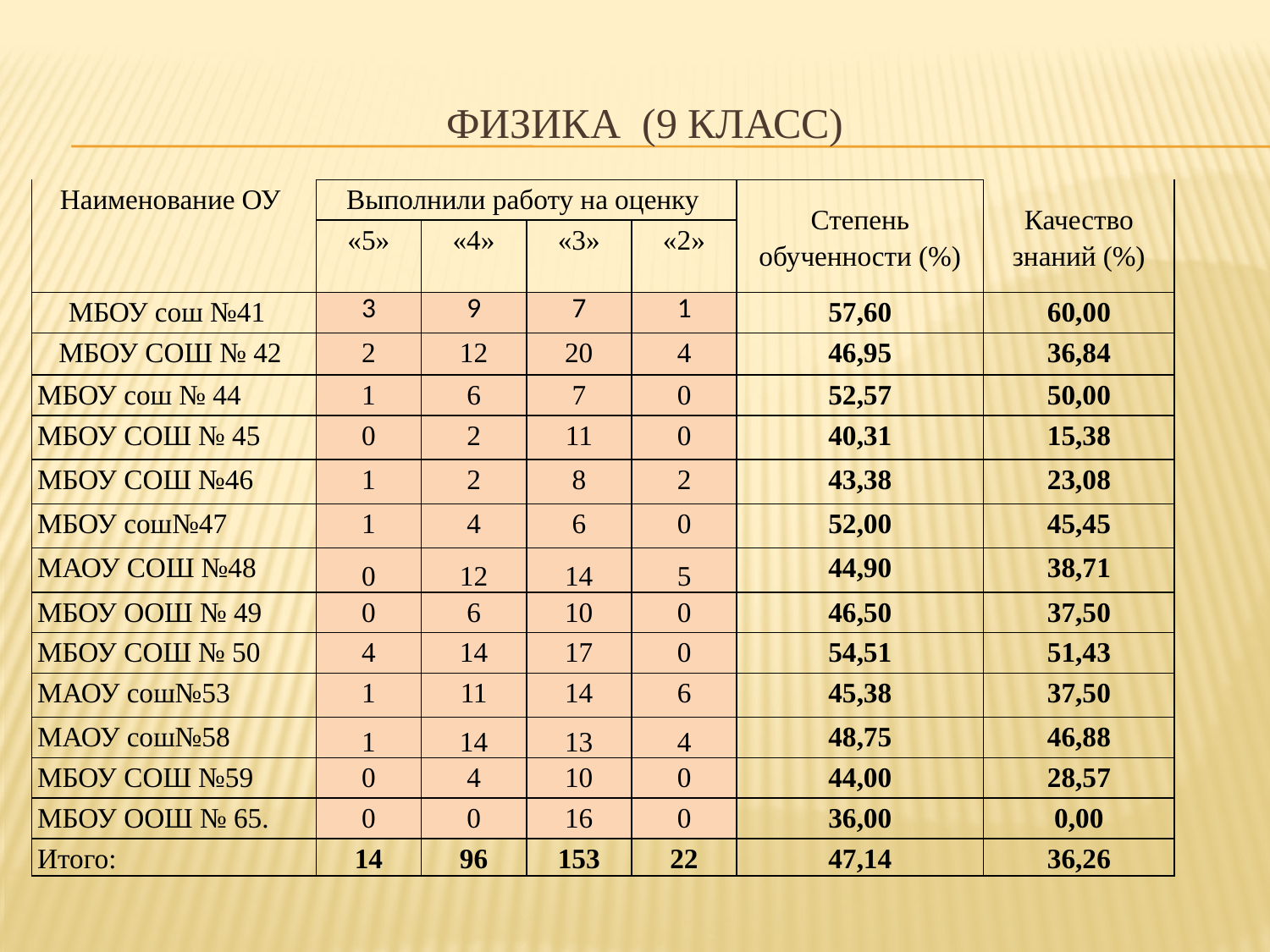

# физика  (9 класс)
| Наименование ОУ | Выполнили работу на оценку |  |  |  | Степень обученности (%) | Качество знаний (%) |
| --- | --- | --- | --- | --- | --- | --- |
|  | «5» | «4» | «3» | «2» |  |  |
| МБОУ сош №41 | 3 | 9 | 7 | 1 | 57,60 | 60,00 |
| МБОУ СОШ № 42 | 2 | 12 | 20 | 4 | 46,95 | 36,84 |
| МБОУ сош № 44 | 1 | 6 | 7 | 0 | 52,57 | 50,00 |
| МБОУ СОШ № 45 | 0 | 2 | 11 | 0 | 40,31 | 15,38 |
| МБОУ СОШ №46 | 1 | 2 | 8 | 2 | 43,38 | 23,08 |
| МБОУ сош№47 | 1 | 4 | 6 | 0 | 52,00 | 45,45 |
| МАОУ СОШ №48 | 0 | 12 | 14 | 5 | 44,90 | 38,71 |
| МБОУ ООШ № 49 | 0 | 6 | 10 | 0 | 46,50 | 37,50 |
| МБОУ СОШ № 50 | 4 | 14 | 17 | 0 | 54,51 | 51,43 |
| МАОУ сош№53 | 1 | 11 | 14 | 6 | 45,38 | 37,50 |
| МАОУ сош№58 | 1 | 14 | 13 | 4 | 48,75 | 46,88 |
| МБОУ СОШ №59 | 0 | 4 | 10 | 0 | 44,00 | 28,57 |
| МБОУ ООШ № 65. | 0 | 0 | 16 | 0 | 36,00 | 0,00 |
| Итого: | 14 | 96 | 153 | 22 | 47,14 | 36,26 |